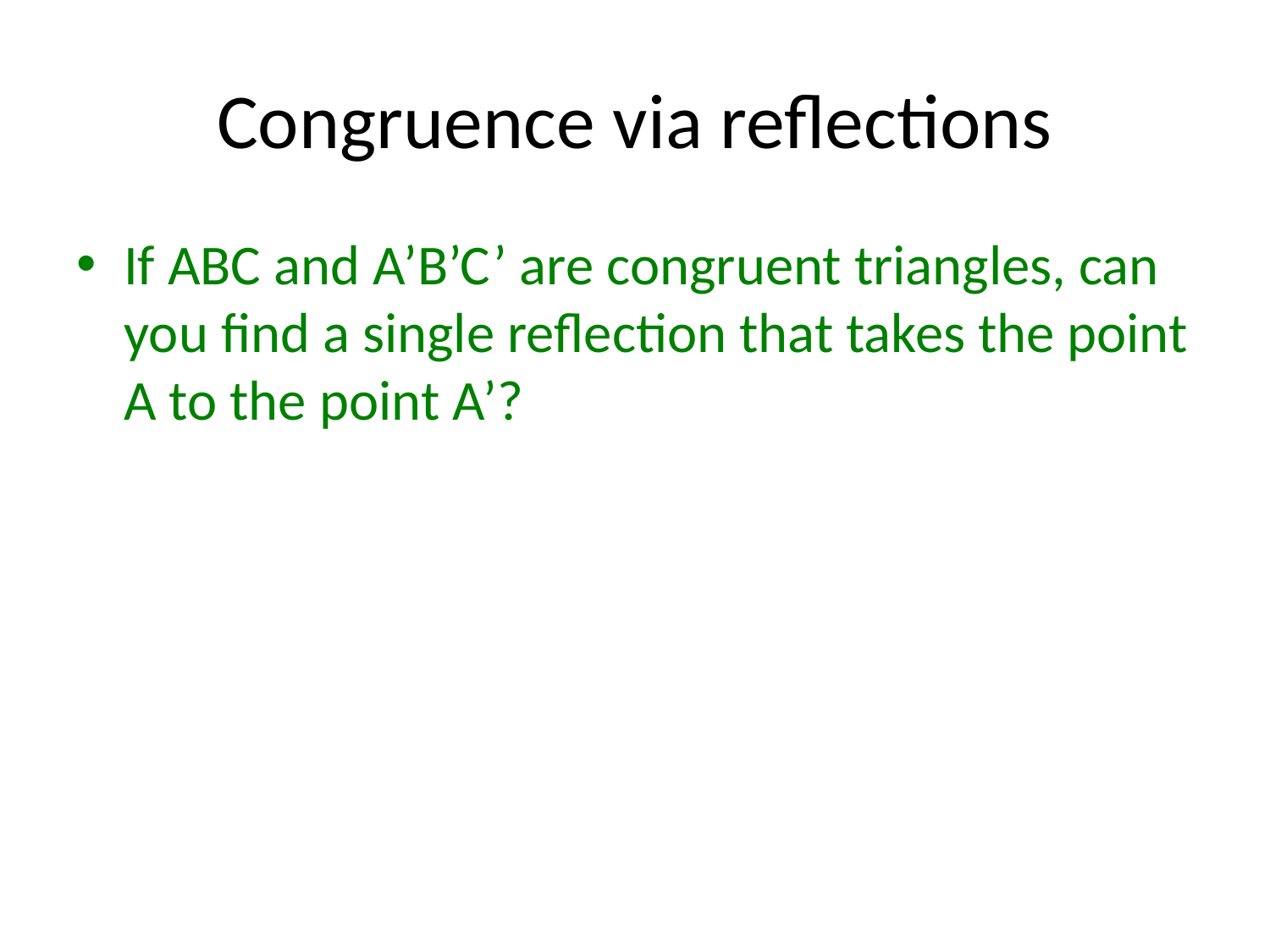

# Congruence via reflections
If ABC and A’B’C’ are congruent triangles, can you find a single reflection that takes the point A to the point A’?